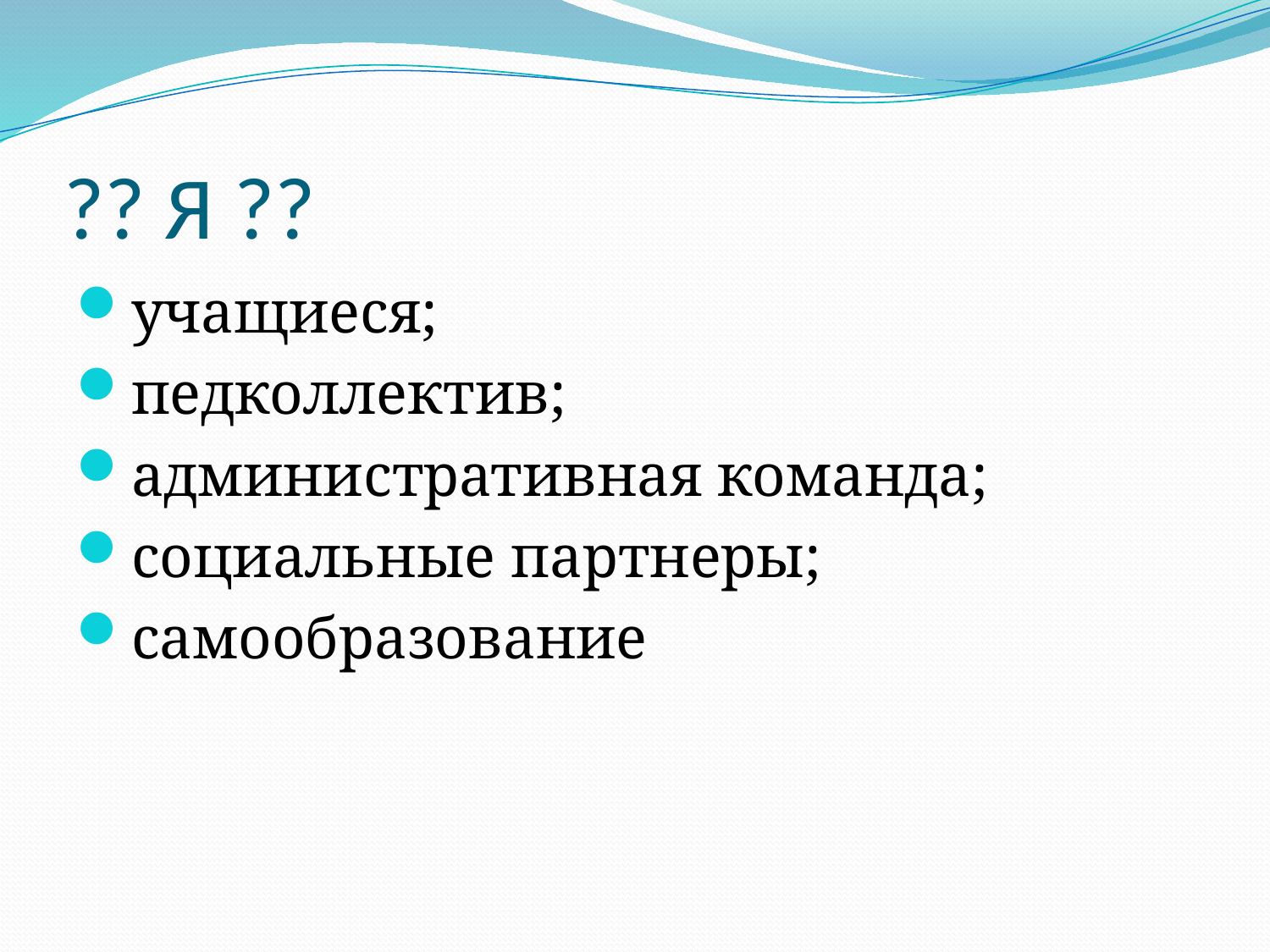

# ?? Я ??
учащиеся;
педколлектив;
административная команда;
социальные партнеры;
самообразование